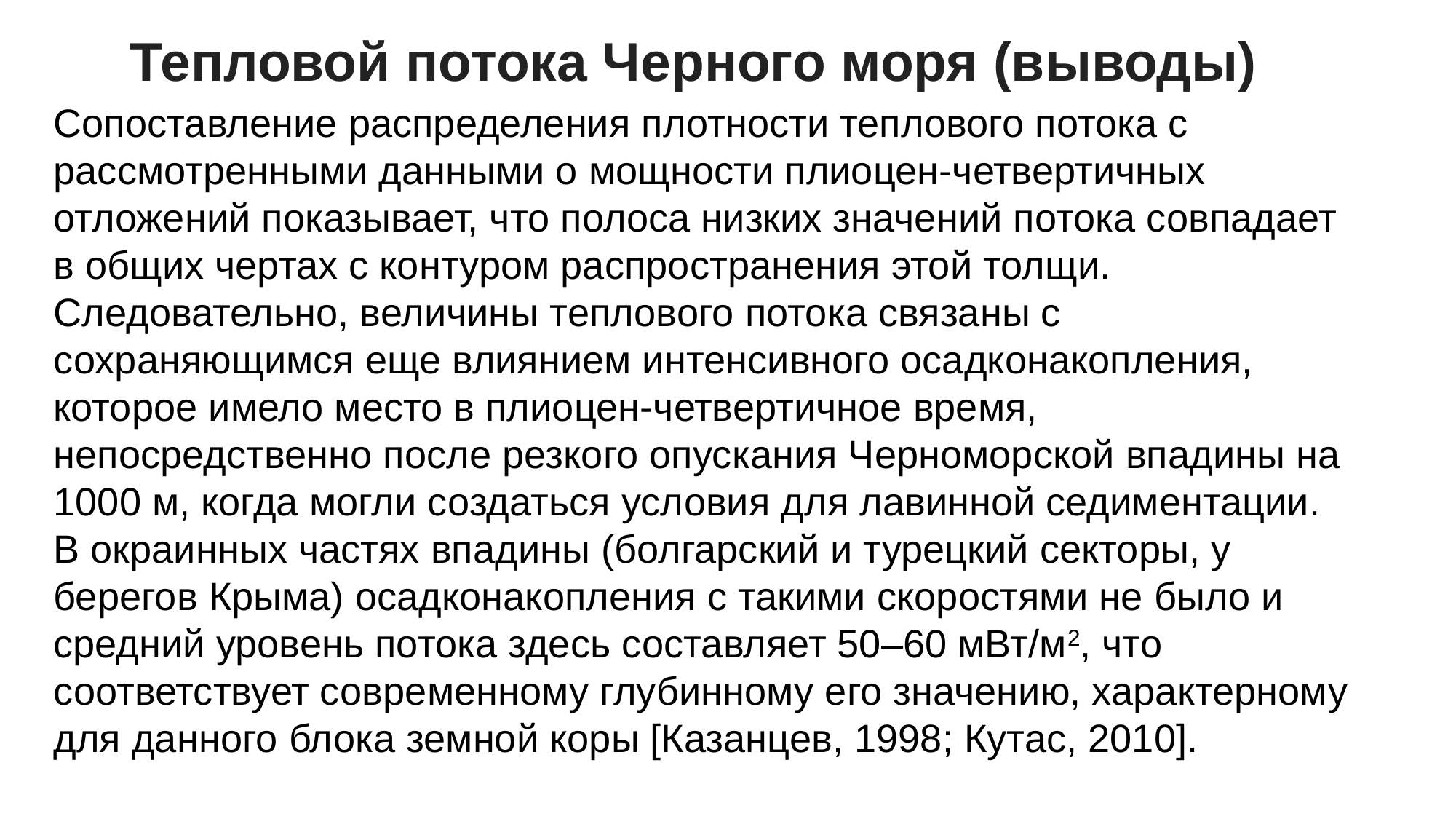

Тепловой потока Черного моря (выводы)
Сопоставление распределения плотности теплового потока с рассмотренными данными о мощности плиоцен-четвертичных отложений показывает, что полоса низких значений потока совпадает в общих чертах с контуром распространения этой толщи. Следовательно, величины теплового потока связаны с сохраняющимся еще влиянием интенсивного осадконакопления, которое имело место в плиоцен-четвертичное время, непосредственно после резкого опускания Черноморской впадины на 1000 м, когда могли создаться условия для лавинной седиментации.
В окраинных частях впадины (болгарский и турецкий секторы, у берегов Крыма) осадконакопления с такими скоростями не было и средний уровень потока здесь составляет 50–60 мВт/м2, что соответствует современному глубинному его значению, характерному для данного блока земной коры [Казанцев, 1998; Кутас, 2010].